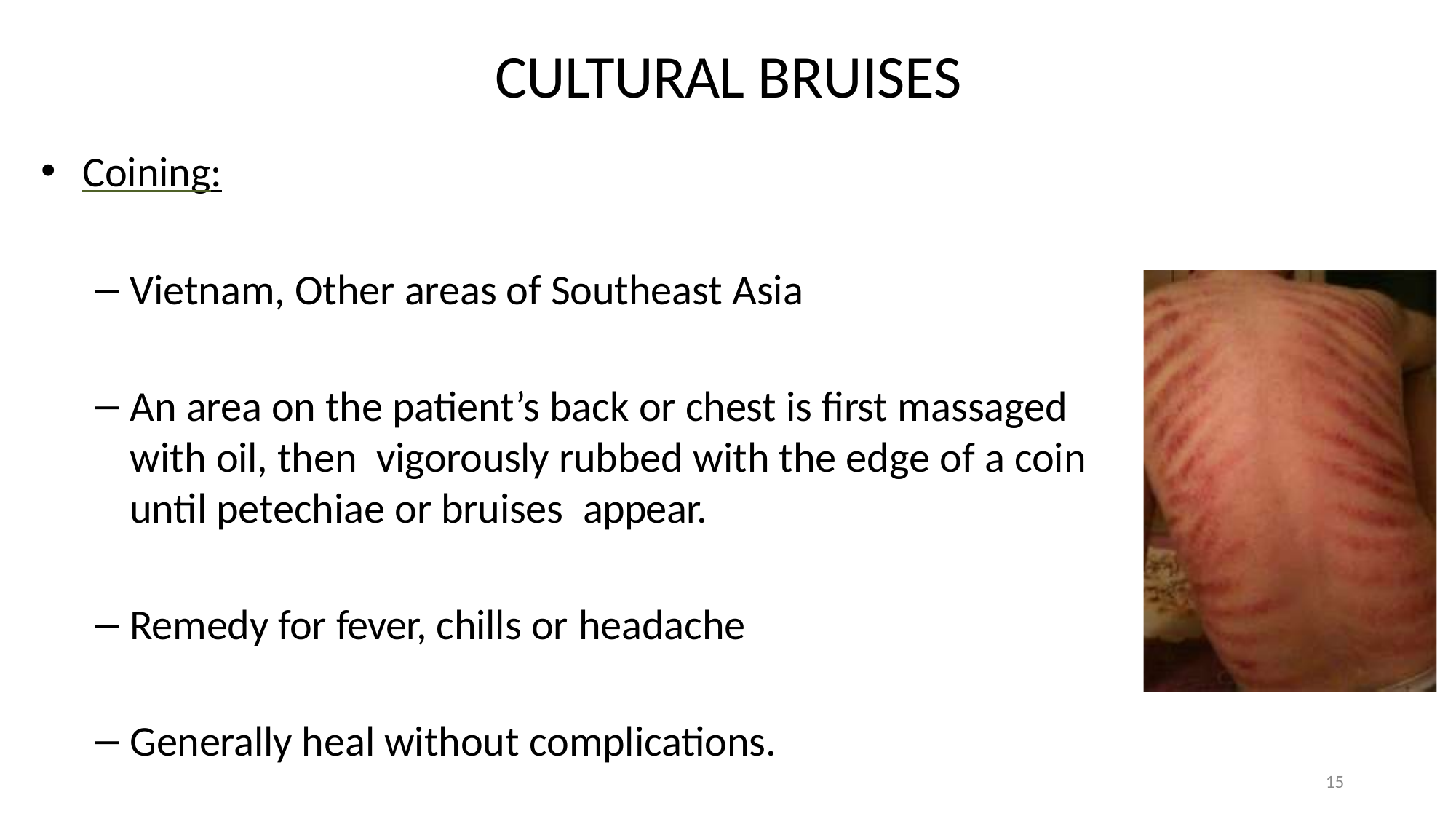

# CULTURAL BRUISES
Coining:

Vietnam, Other areas of Southeast Asia

An area on the patient’s back or chest is first massaged with oil, then  vigorously rubbed with the edge of a coin until petechiae or bruises  appear.

Remedy for fever, chills or headache

Generally heal without complications.

15